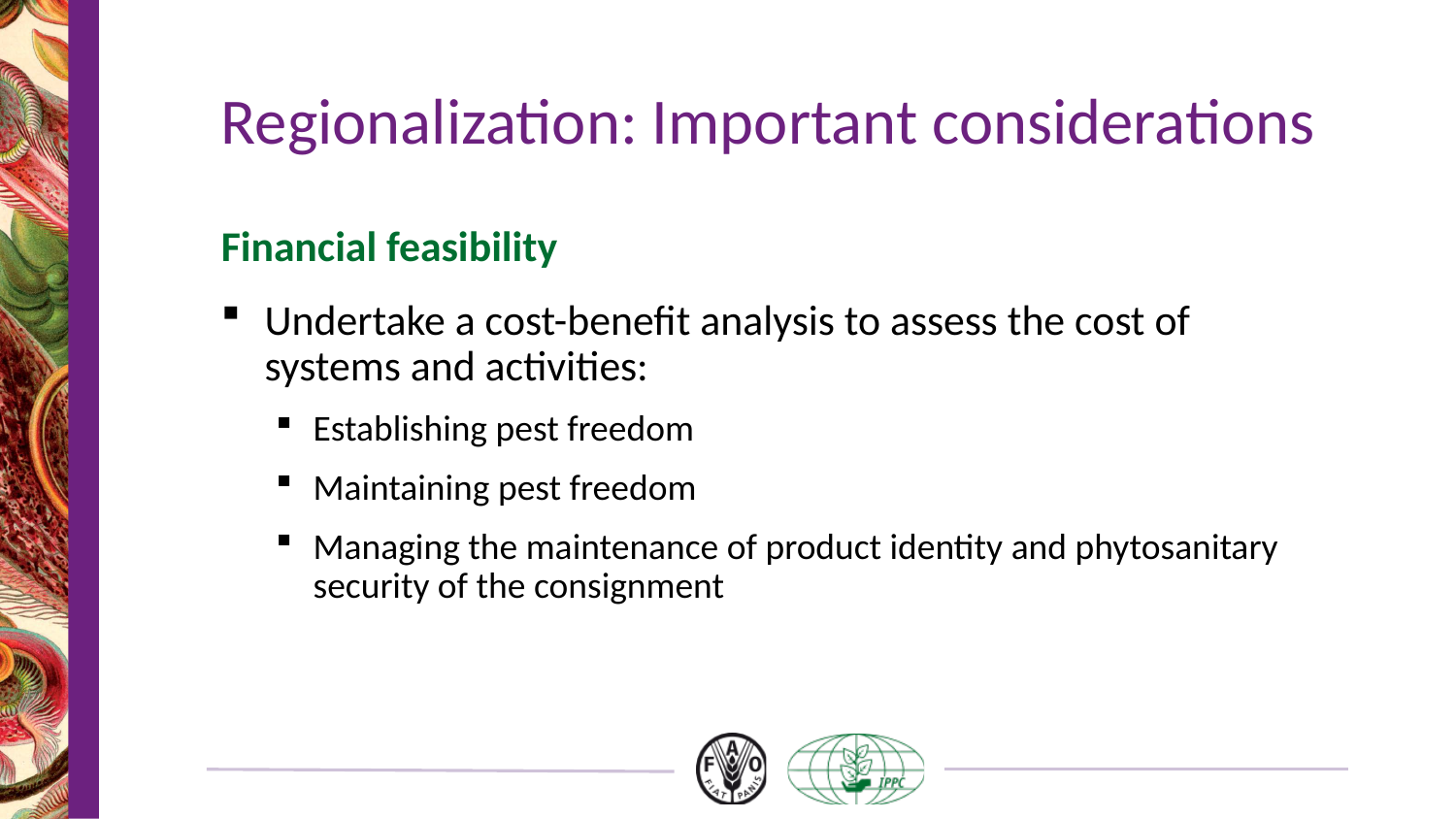

# Regionalization: Important considerations
Financial feasibility
Undertake a cost-benefit analysis to assess the cost of systems and activities:
Establishing pest freedom
Maintaining pest freedom
Managing the maintenance of product identity and phytosanitary security of the consignment